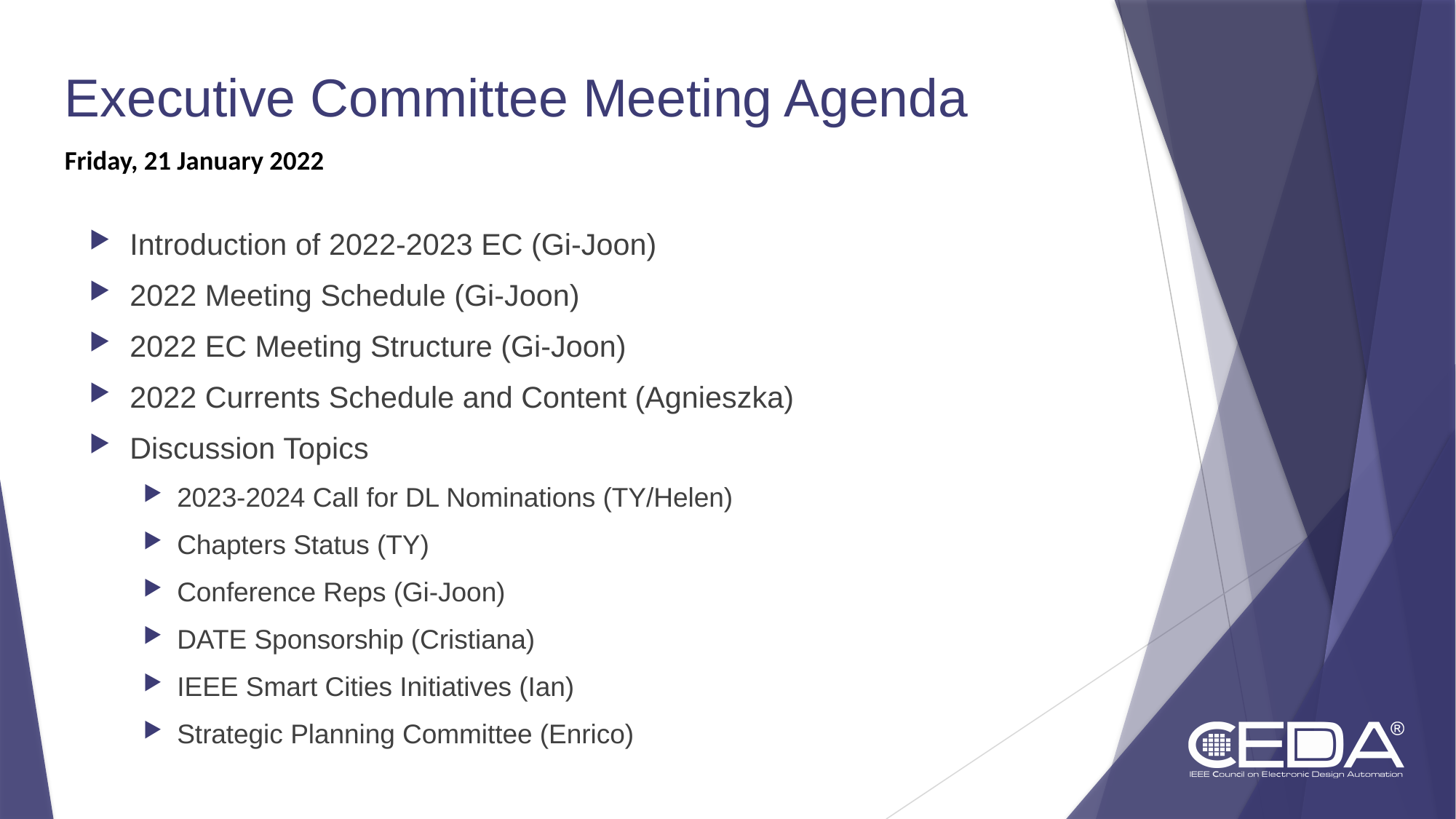

# Executive Committee Meeting Agenda Friday, 21 January 2022
Introduction of 2022-2023 EC (Gi-Joon)
2022 Meeting Schedule (Gi-Joon)
2022 EC Meeting Structure (Gi-Joon)
2022 Currents Schedule and Content (Agnieszka)
Discussion Topics
2023-2024 Call for DL Nominations (TY/Helen)
Chapters Status (TY)
Conference Reps (Gi-Joon)
DATE Sponsorship (Cristiana)
IEEE Smart Cities Initiatives (Ian)
Strategic Planning Committee (Enrico)